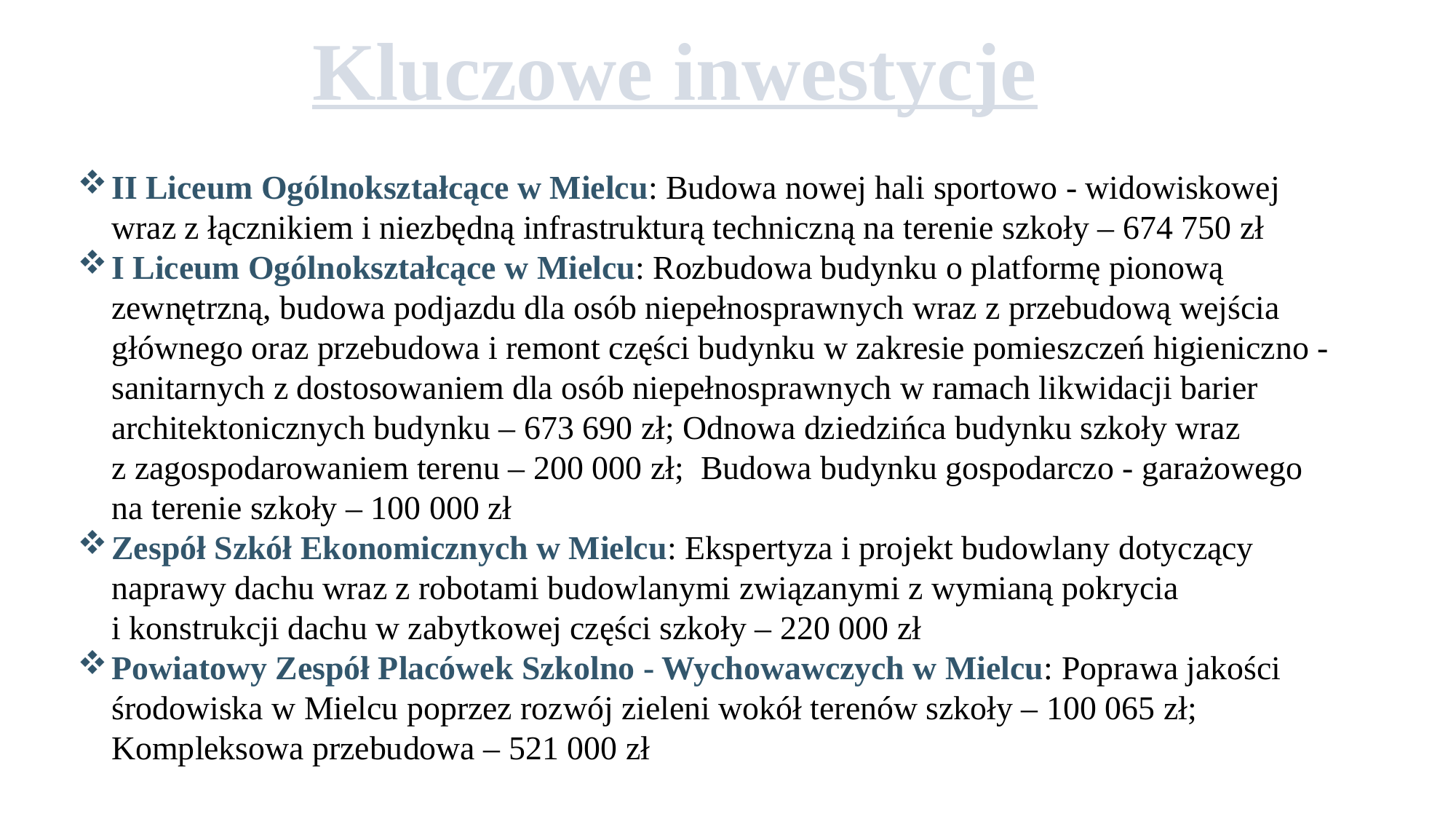

Kluczowe inwestycje
II Liceum Ogólnokształcące w Mielcu: Budowa nowej hali sportowo - widowiskowej wraz z łącznikiem i niezbędną infrastrukturą techniczną na terenie szkoły – 674 750 zł
I Liceum Ogólnokształcące w Mielcu: Rozbudowa budynku o platformę pionową zewnętrzną, budowa podjazdu dla osób niepełnosprawnych wraz z przebudową wejścia głównego oraz przebudowa i remont części budynku w zakresie pomieszczeń higieniczno - sanitarnych z dostosowaniem dla osób niepełnosprawnych w ramach likwidacji barier architektonicznych budynku – 673 690 zł; Odnowa dziedzińca budynku szkoły wraz
z zagospodarowaniem terenu – 200 000 zł;  Budowa budynku gospodarczo - garażowego na terenie szkoły – 100 000 zł
Zespół Szkół Ekonomicznych w Mielcu: Ekspertyza i projekt budowlany dotyczący naprawy dachu wraz z robotami budowlanymi związanymi z wymianą pokrycia
i konstrukcji dachu w zabytkowej części szkoły – 220 000 zł
Powiatowy Zespół Placówek Szkolno - Wychowawczych w Mielcu: Poprawa jakości środowiska w Mielcu poprzez rozwój zieleni wokół terenów szkoły – 100 065 zł; Kompleksowa przebudowa – 521 000 zł